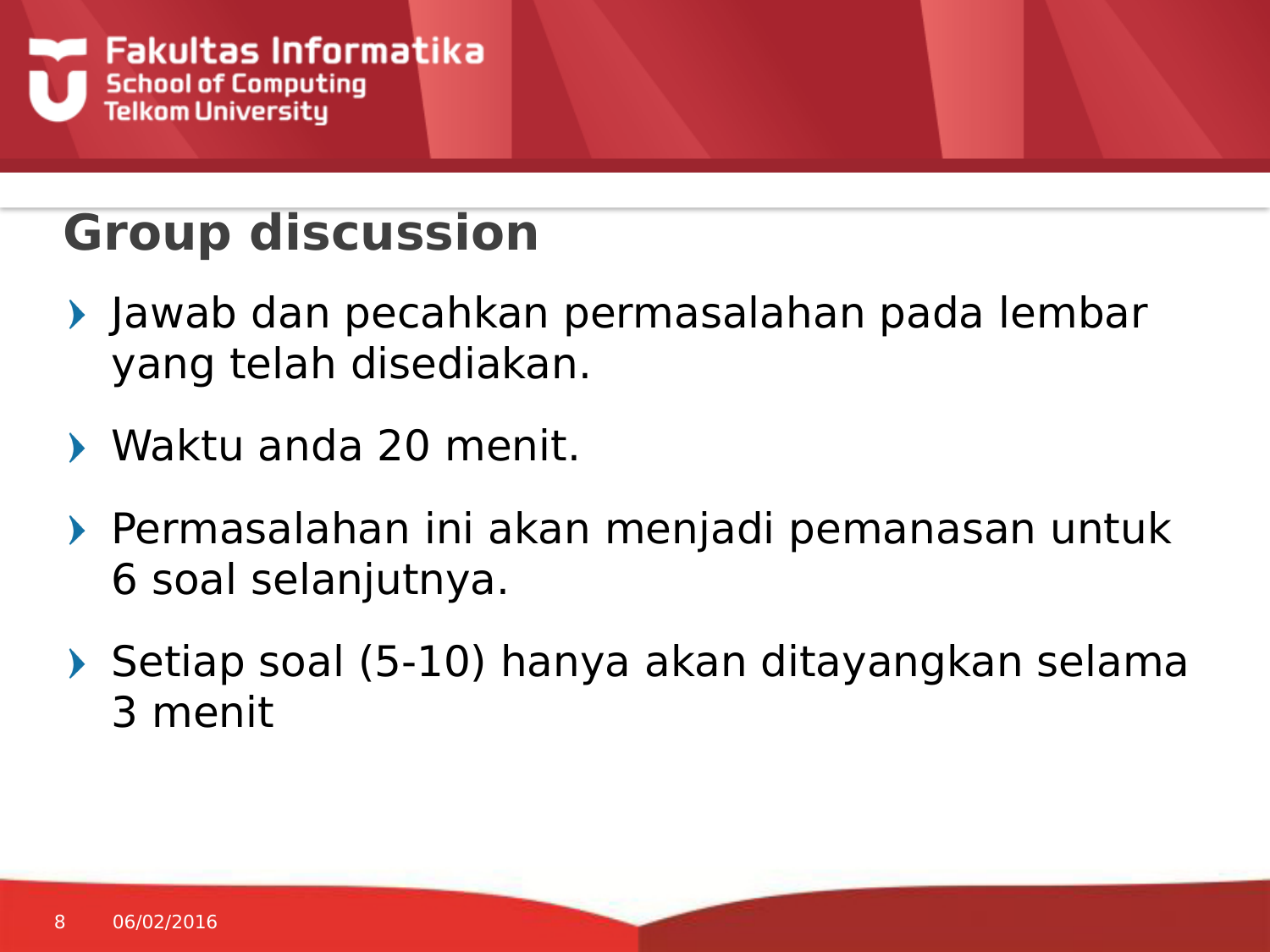

# Group discussion
Jawab dan pecahkan permasalahan pada lembar yang telah disediakan.
Waktu anda 20 menit.
Permasalahan ini akan menjadi pemanasan untuk 6 soal selanjutnya.
Setiap soal (5-10) hanya akan ditayangkan selama 3 menit

8
06/02/2016